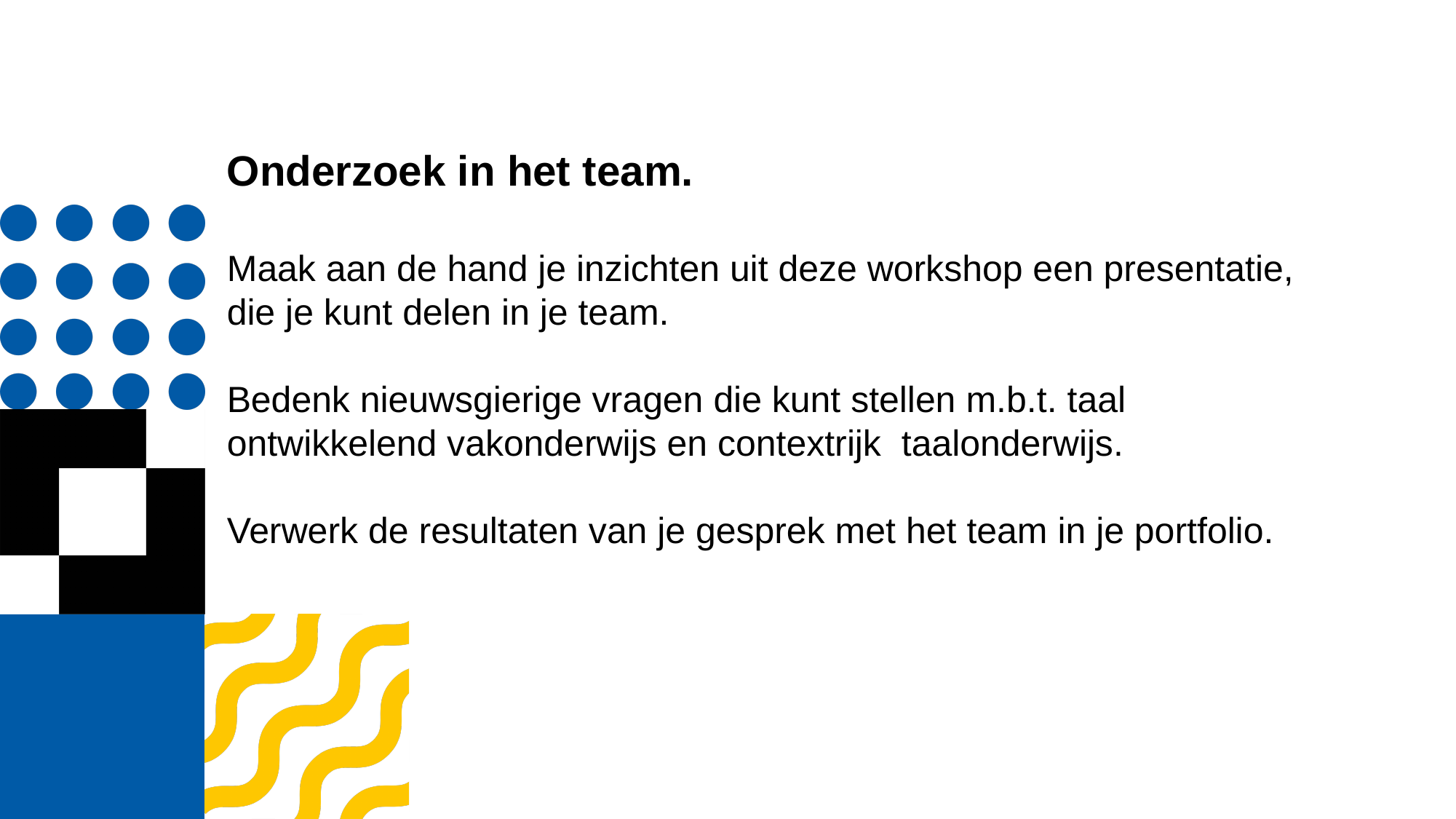

Onderzoek in het team.

Maak aan de hand je inzichten uit deze workshop een presentatie, die je kunt delen in je team.

Bedenk nieuwsgierige vragen die kunt stellen m.b.t. taal ontwikkelend vakonderwijs en contextrijk  taalonderwijs.

Verwerk de resultaten van je gesprek met het team in je portfolio.